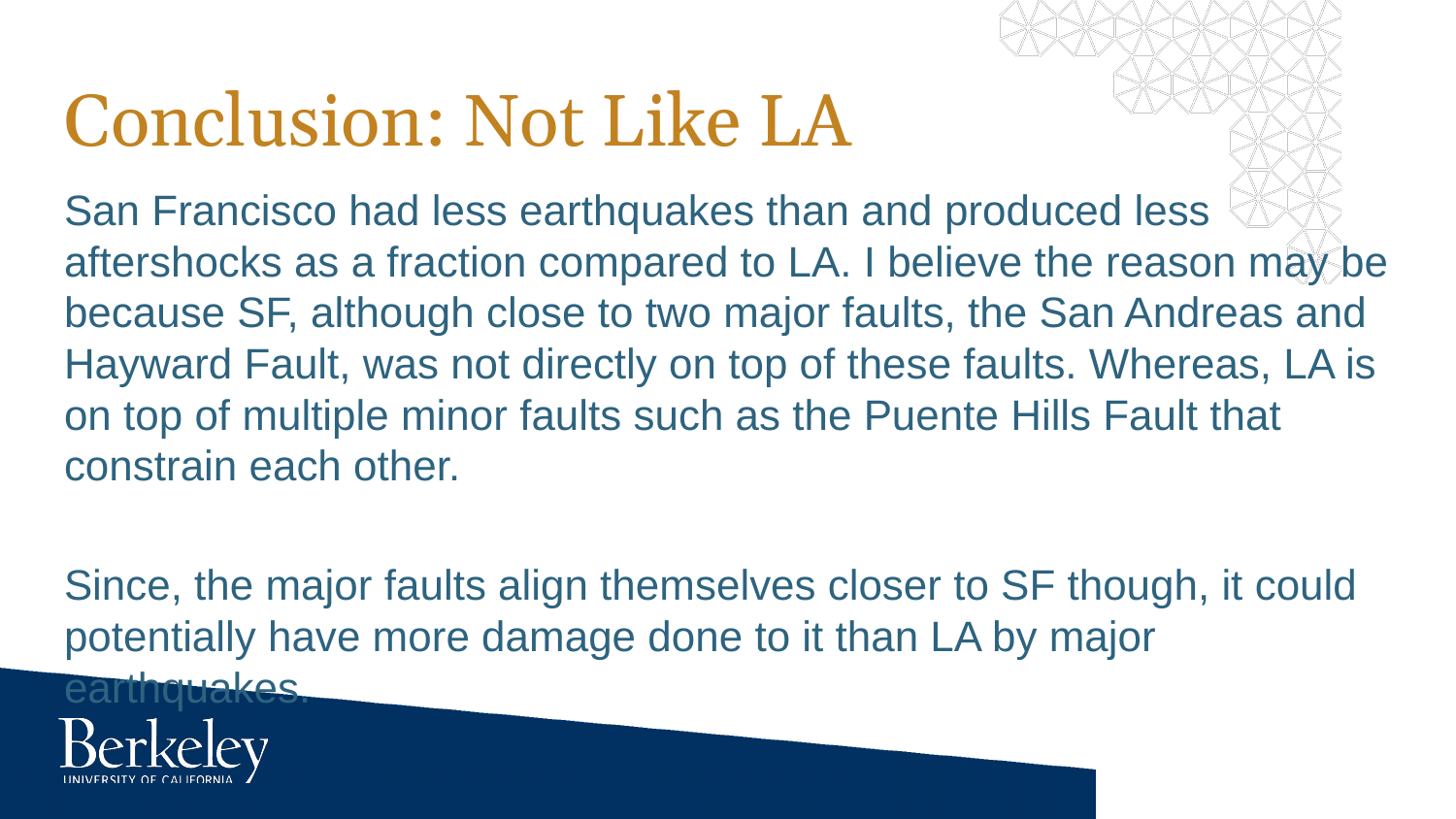

# Conclusion: Not Like LA
San Francisco had less earthquakes than and produced less aftershocks as a fraction compared to LA. I believe the reason may be because SF, although close to two major faults, the San Andreas and Hayward Fault, was not directly on top of these faults. Whereas, LA is on top of multiple minor faults such as the Puente Hills Fault that constrain each other.

Since, the major faults align themselves closer to SF though, it could potentially have more damage done to it than LA by major earthquakes.